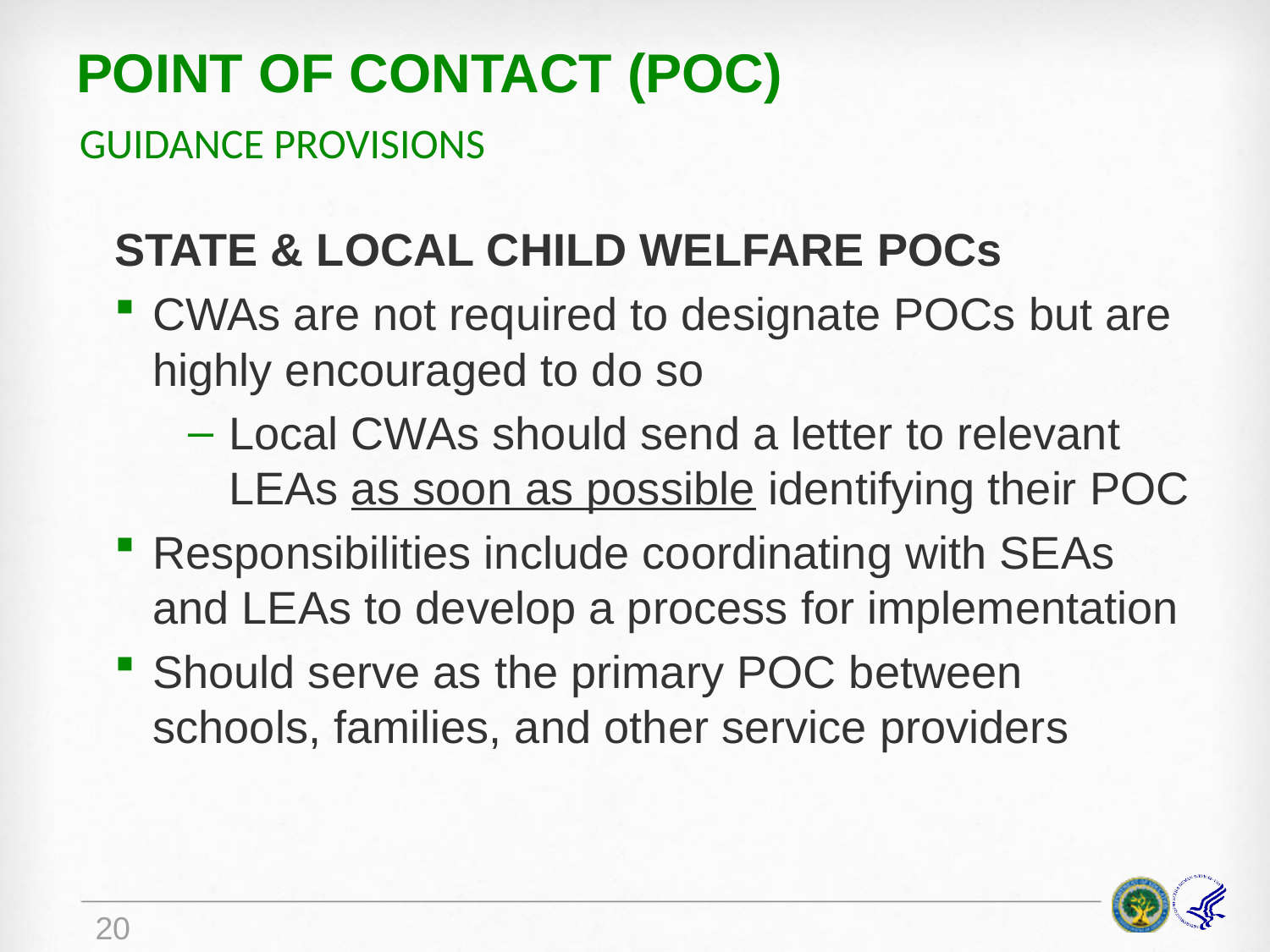

# Point of Contact (POC)
Guidance provisions

STATE & LOCAL CHILD WELFARE POCs
CWAs are not required to designate POCs but are highly encouraged to do so
Local CWAs should send a letter to relevant LEAs as soon as possible identifying their POC
Responsibilities include coordinating with SEAs and LEAs to develop a process for implementation
Should serve as the primary POC between schools, families, and other service providers
20